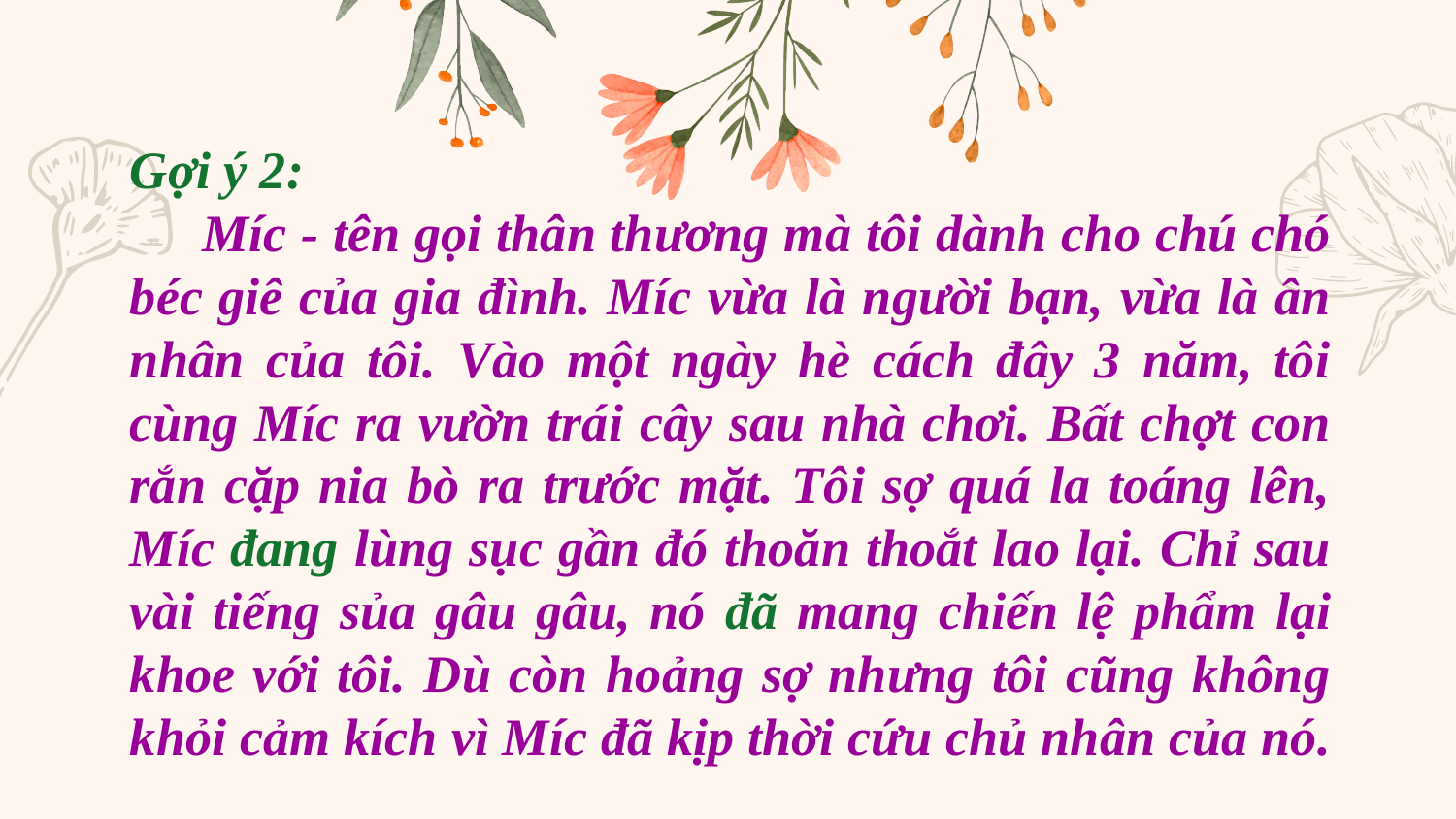

Gợi ý 2:
     Míc - tên gọi thân thương mà tôi dành cho chú chó béc giê của gia đình. Míc vừa là người bạn, vừa là ân nhân của tôi. Vào một ngày hè cách đây 3 năm, tôi cùng Míc ra vườn trái cây sau nhà chơi. Bất chợt con rắn cặp nia bò ra trước mặt. Tôi sợ quá la toáng lên, Míc đang lùng sục gần đó thoăn thoắt lao lại. Chỉ sau vài tiếng sủa gâu gâu, nó đã mang chiến lệ phẩm lại khoe với tôi. Dù còn hoảng sợ nhưng tôi cũng không khỏi cảm kích vì Míc đã kịp thời cứu chủ nhân của nó.